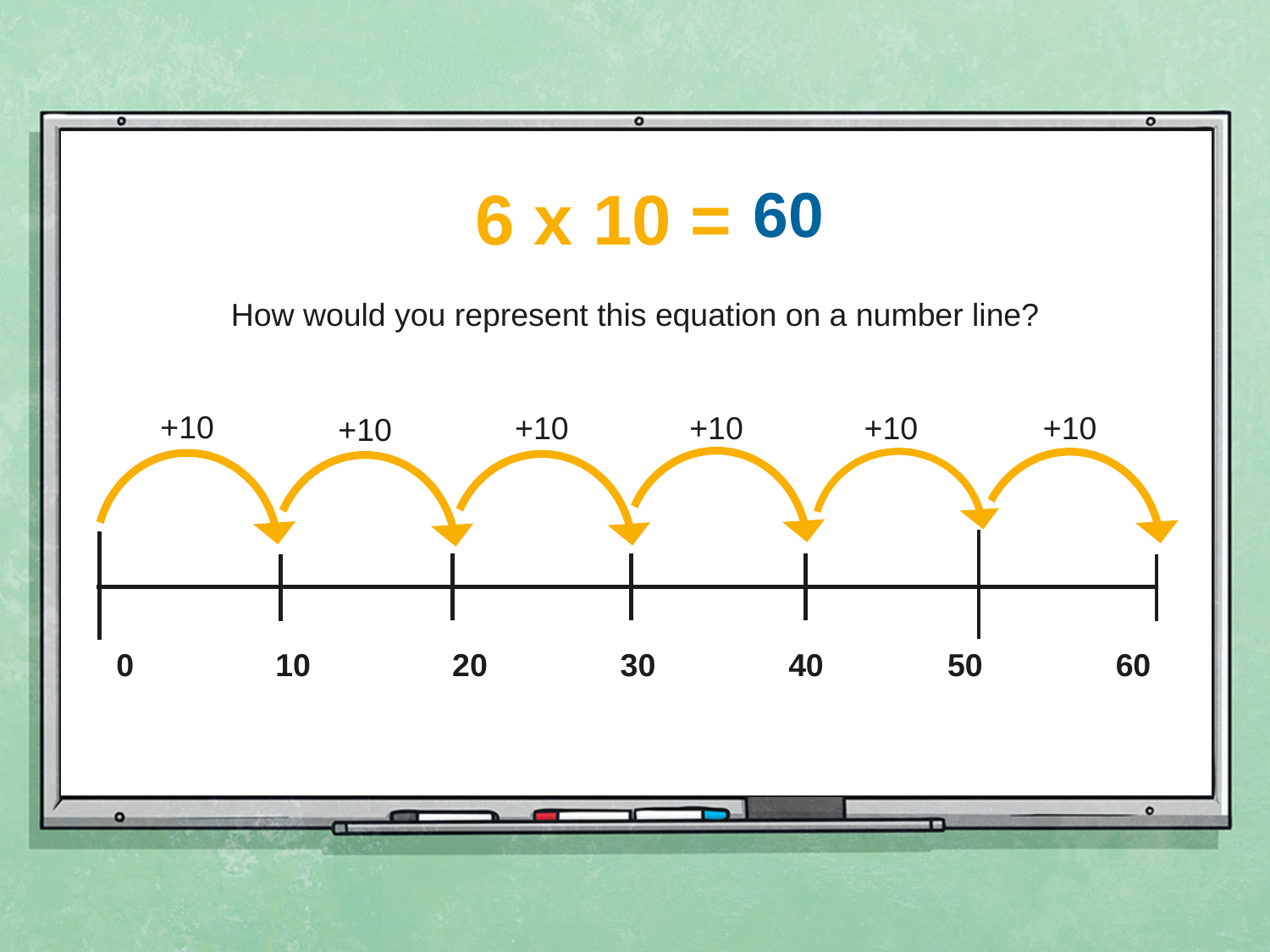

60
6 x 10 = ?
How would you represent this equation on a number line?
+10

+10

+10

+10

+10

+10

0                10                20               30               40              50               60